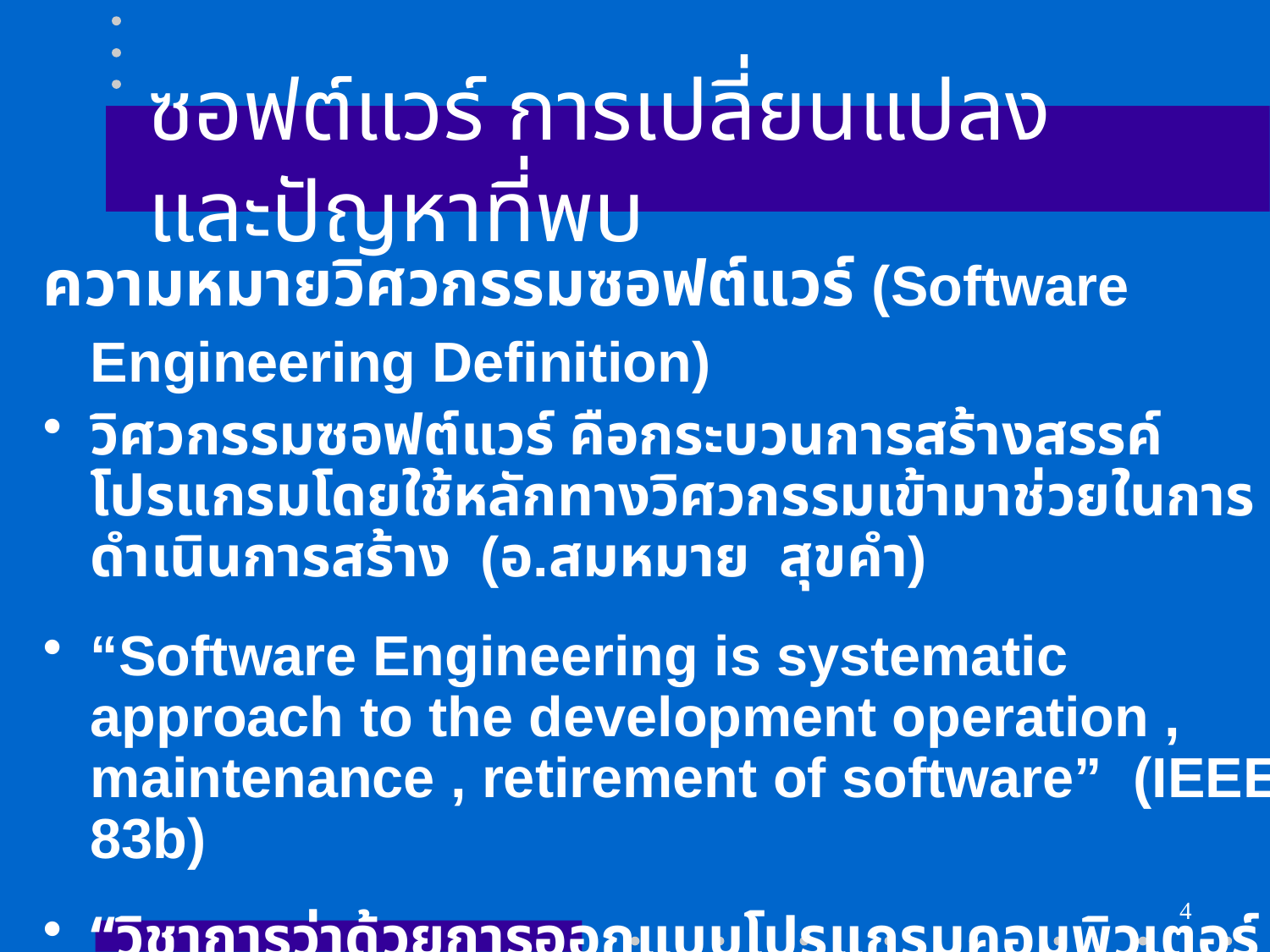

# ซอฟต์แวร์ การเปลี่ยนแปลง และปัญหาที่พบ
ความหมายวิศวกรรมซอฟต์แวร์ (Software Engineering Definition)
วิศวกรรมซอฟต์แวร์ คือกระบวนการสร้างสรรค์โปรแกรมโดยใช้หลักทางวิศวกรรมเข้ามาช่วยในการดำเนินการสร้าง  (อ.สมหมาย  สุขคำ)

“Software Engineering is systematic approach to the development operation , maintenance , retirement of software”  (IEEE 83b)

“วิชาการว่าด้วยการออกแบบโปรแกรมคอมพิวเตอร์   ตลอดจนการบริหารงาน การพัฒนาเพื่อที่จะได้มาซึ่ง ผลิตผลซอฟต์แวร์ที่มีคุณภาพสูง  ราคาถูก                          และภายในเวลาที่กำหนดให้”  (สุชาย  ธนวเสถียร)